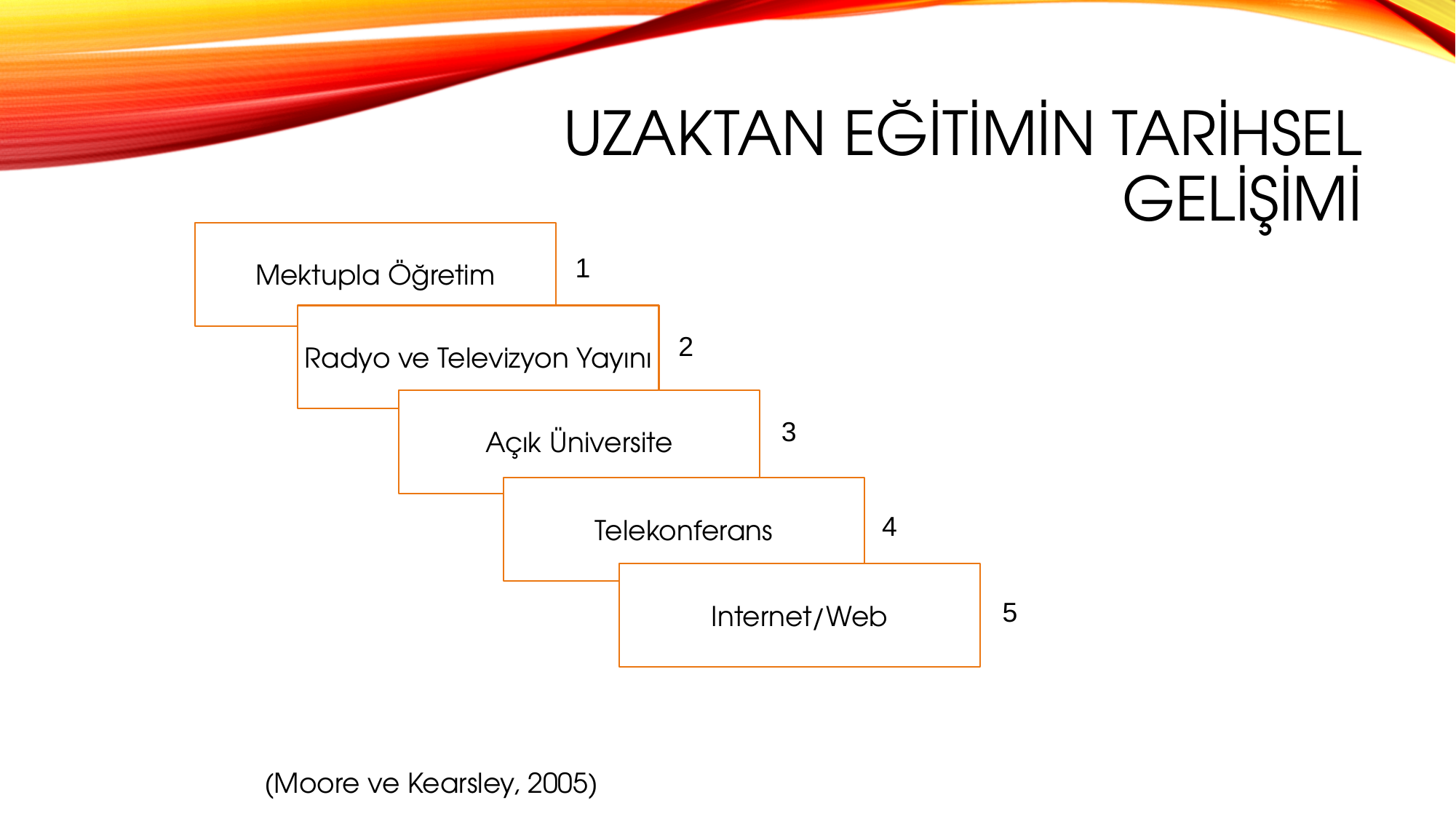

# Uzaktan Eğitimin Tarihsel Gelişimi
Mektupla Öğretim
1
Radyo ve Televizyon Yayını
2
Açık Üniversite
3
Telekonferans
4
Internet/Web
5
(Moore ve Kearsley, 2005)